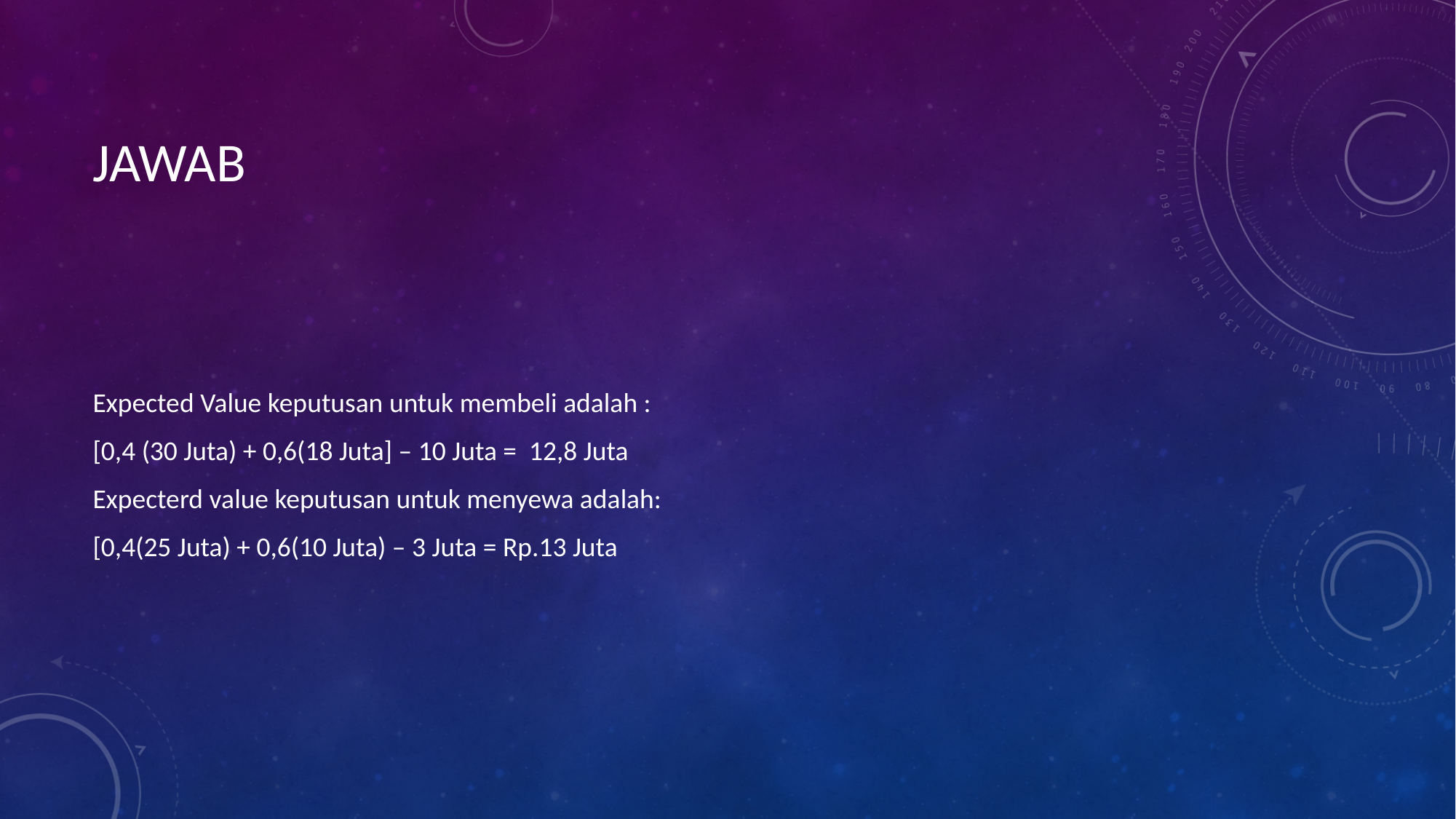

# Jawab
Expected Value keputusan untuk membeli adalah :
[0,4 (30 Juta) + 0,6(18 Juta] – 10 Juta =  12,8 Juta
Expecterd value keputusan untuk menyewa adalah:
[0,4(25 Juta) + 0,6(10 Juta) – 3 Juta = Rp.13 Juta